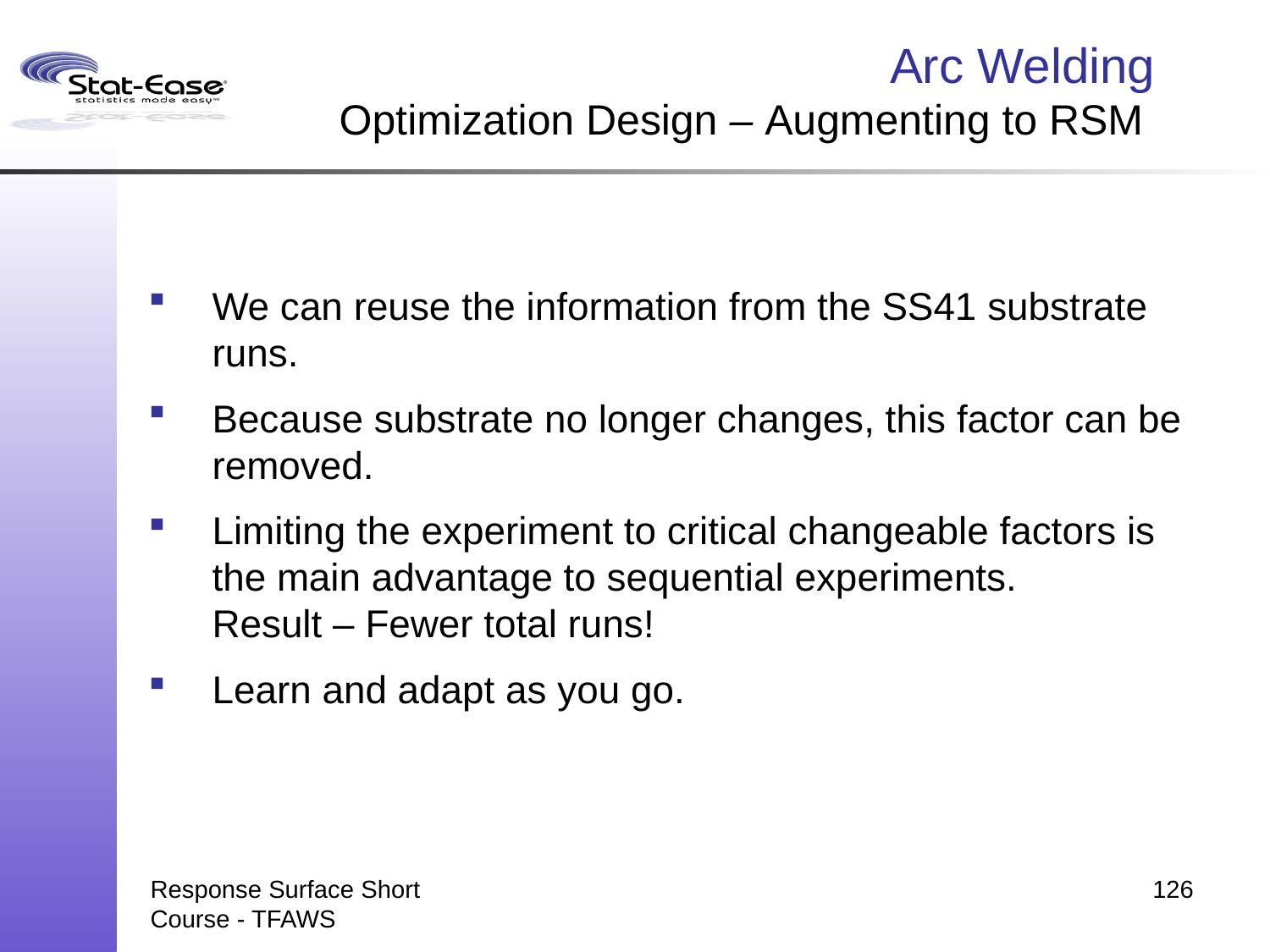

# Arc Welding Optimization Design – Augmenting to RSM
We can reuse the information from the SS41 substrate runs.
Because substrate no longer changes, this factor can be removed.
Limiting the experiment to critical changeable factors is the main advantage to sequential experiments.
Result – Fewer total runs!
Learn and adapt as you go.
Response Surface Short Course - TFAWS
126